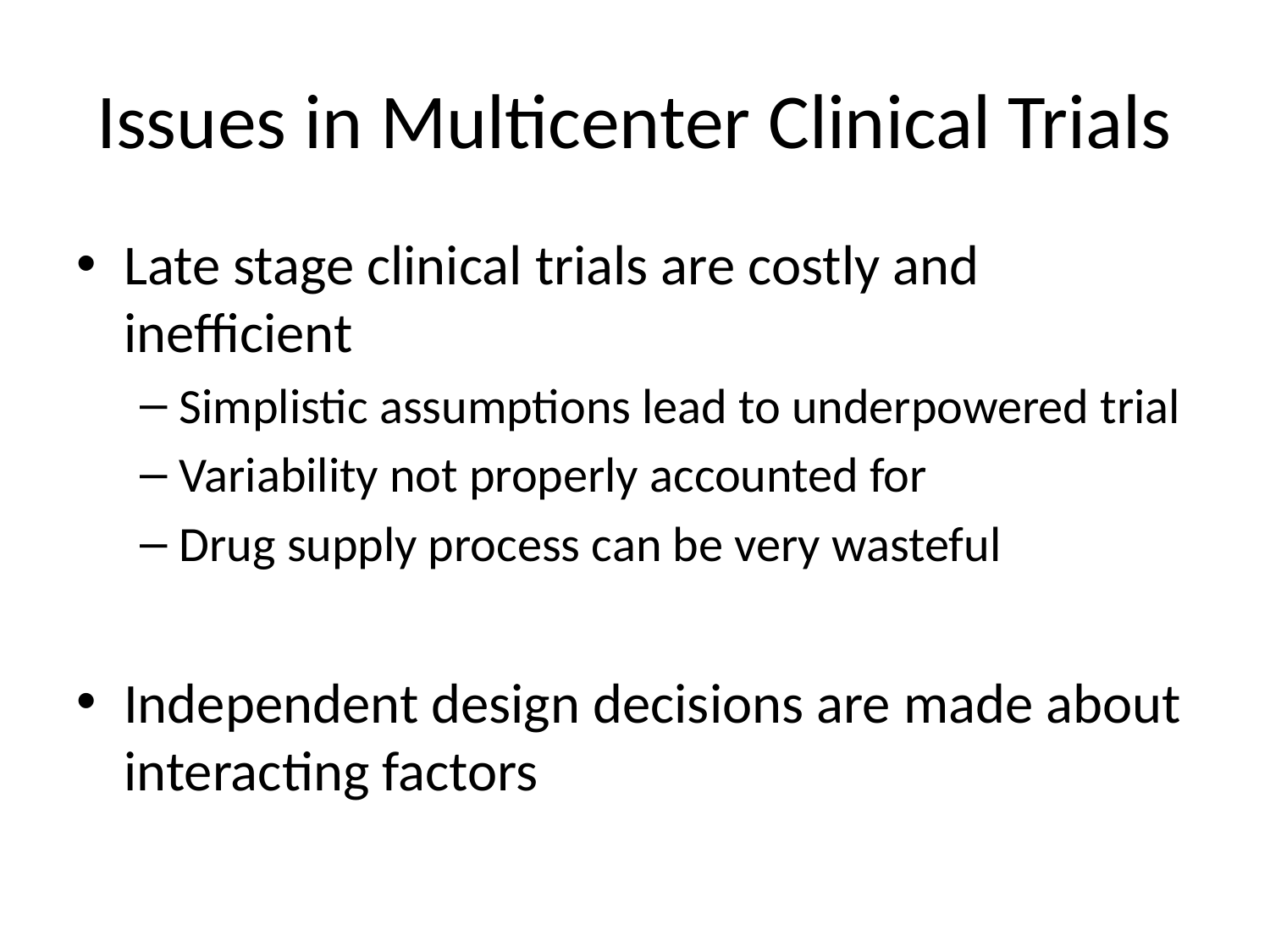

# Issues in Multicenter Clinical Trials
Late stage clinical trials are costly and inefficient
Simplistic assumptions lead to underpowered trial
Variability not properly accounted for
Drug supply process can be very wasteful

Independent design decisions are made about interacting factors